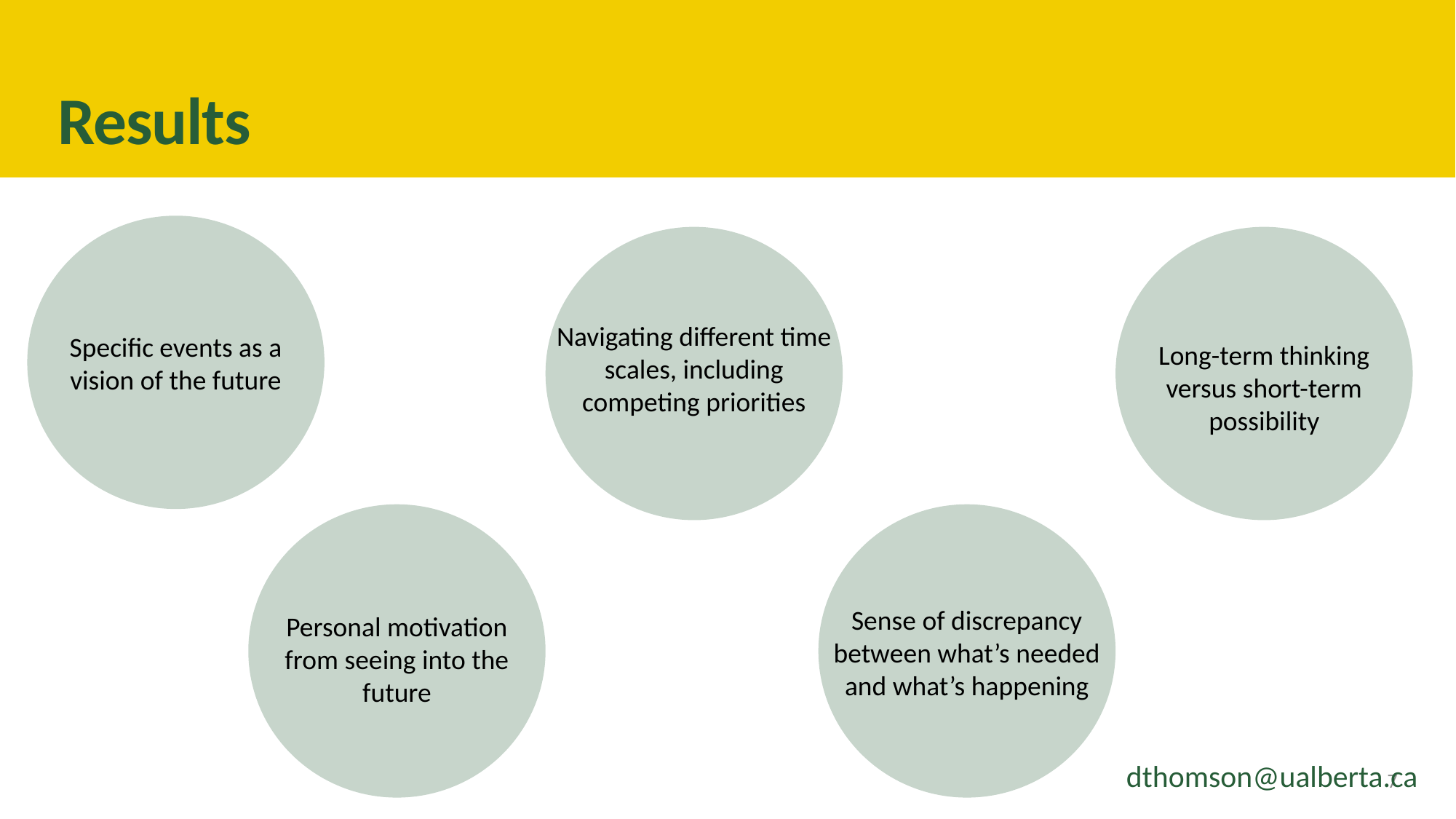

# Results

Navigating different time scales, including competing priorities
Specific events as a vision of the future
Long-term thinking versus short-term possibility

Sense of discrepancy between what’s needed and what’s happening

Personal motivation from seeing into the future
dthomson@ualberta.ca
7